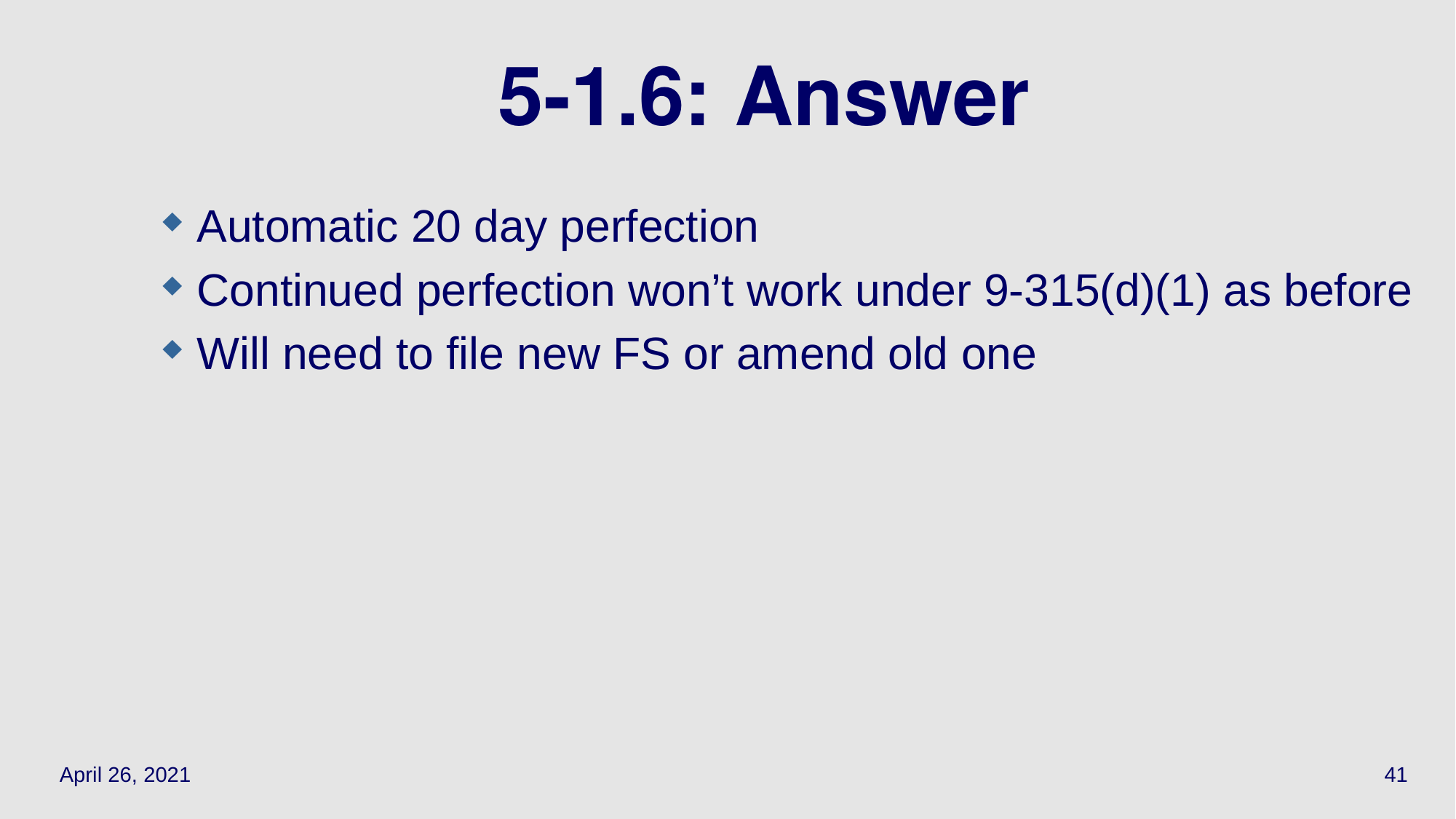

# 5-1.6: Answer
Automatic 20 day perfection
Continued perfection won’t work under 9-315(d)(1) as before
Will need to file new FS or amend old one
April 26, 2021
41